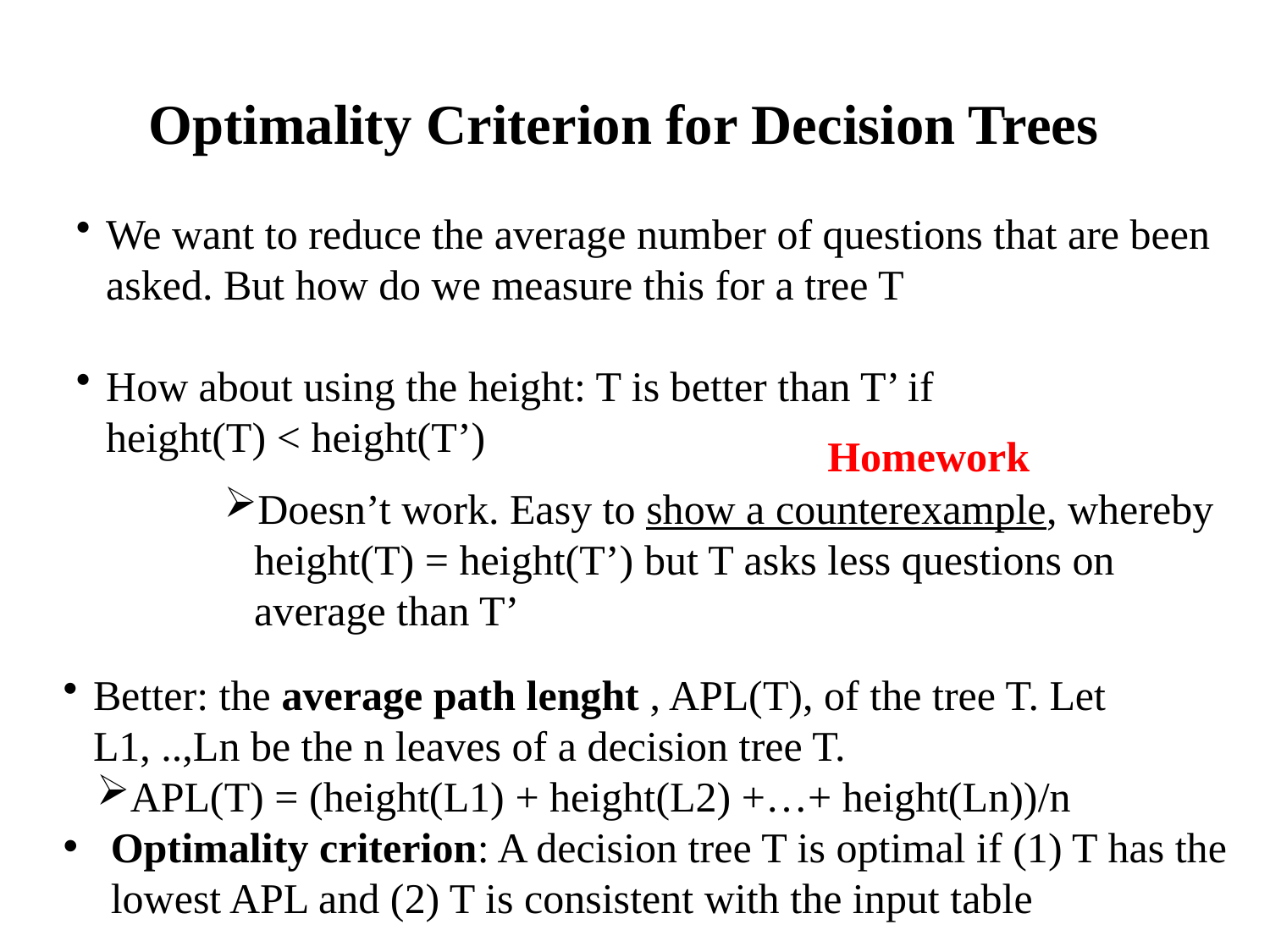

# Optimality Criterion for Decision Trees
We want to reduce the average number of questions that are been asked. But how do we measure this for a tree T

How about using the height: T is better than T’ if 		height(T) < height(T’)
Homework
Doesn’t work. Easy to show a counterexample, whereby height(T) = height(T’) but T asks less questions on average than T’
Better: the average path lenght , APL(T), of the tree T. Let L1, ..,Ln be the n leaves of a decision tree T.
APL(T) = (height(L1) + height(L2) +…+ height(Ln))/n
Optimality criterion: A decision tree T is optimal if (1) T has the lowest APL and (2) T is consistent with the input table